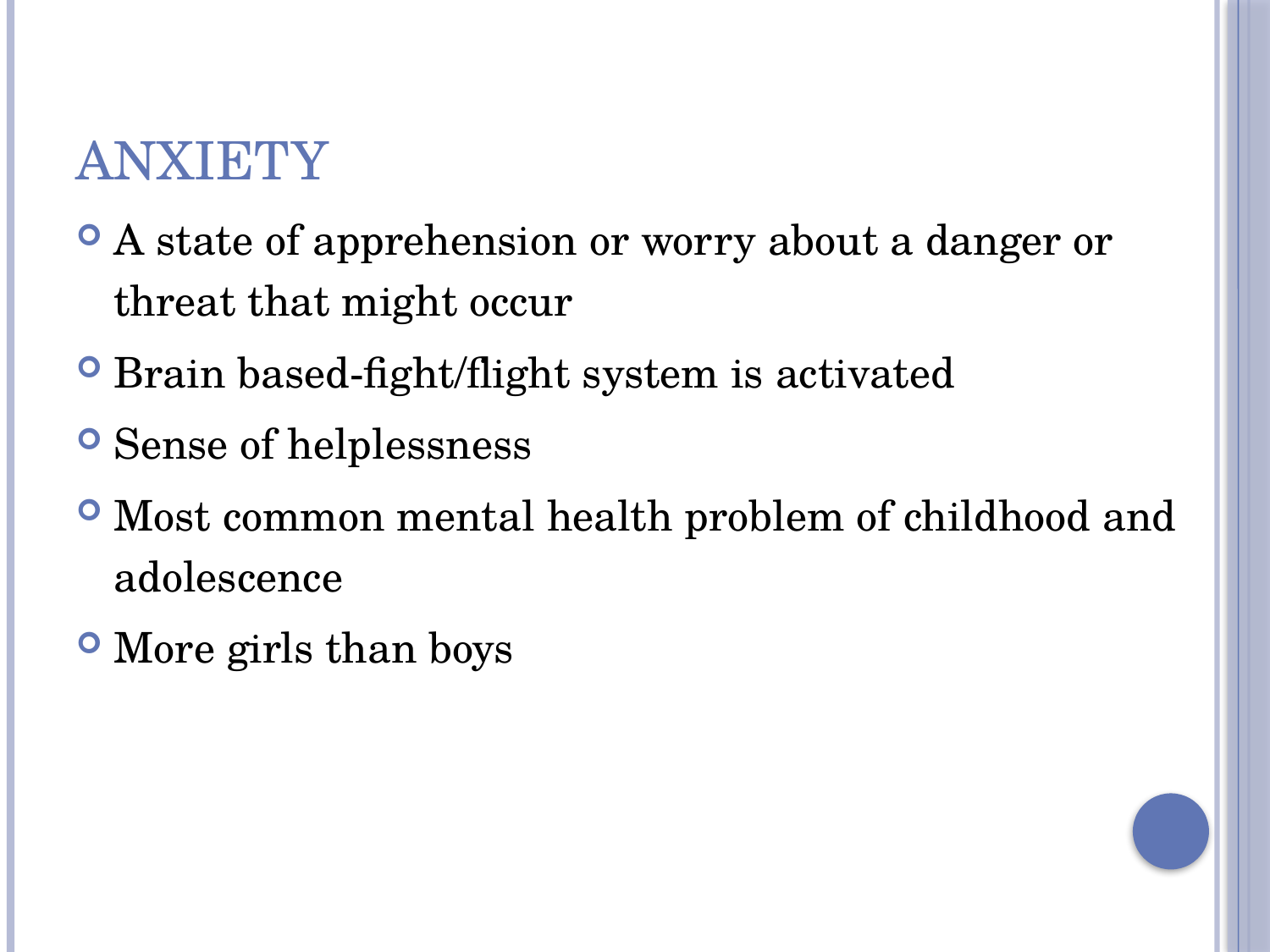

# Anxiety
A state of apprehension or worry about a danger or threat that might occur
Brain based-fight/flight system is activated
Sense of helplessness
Most common mental health problem of childhood and adolescence
More girls than boys